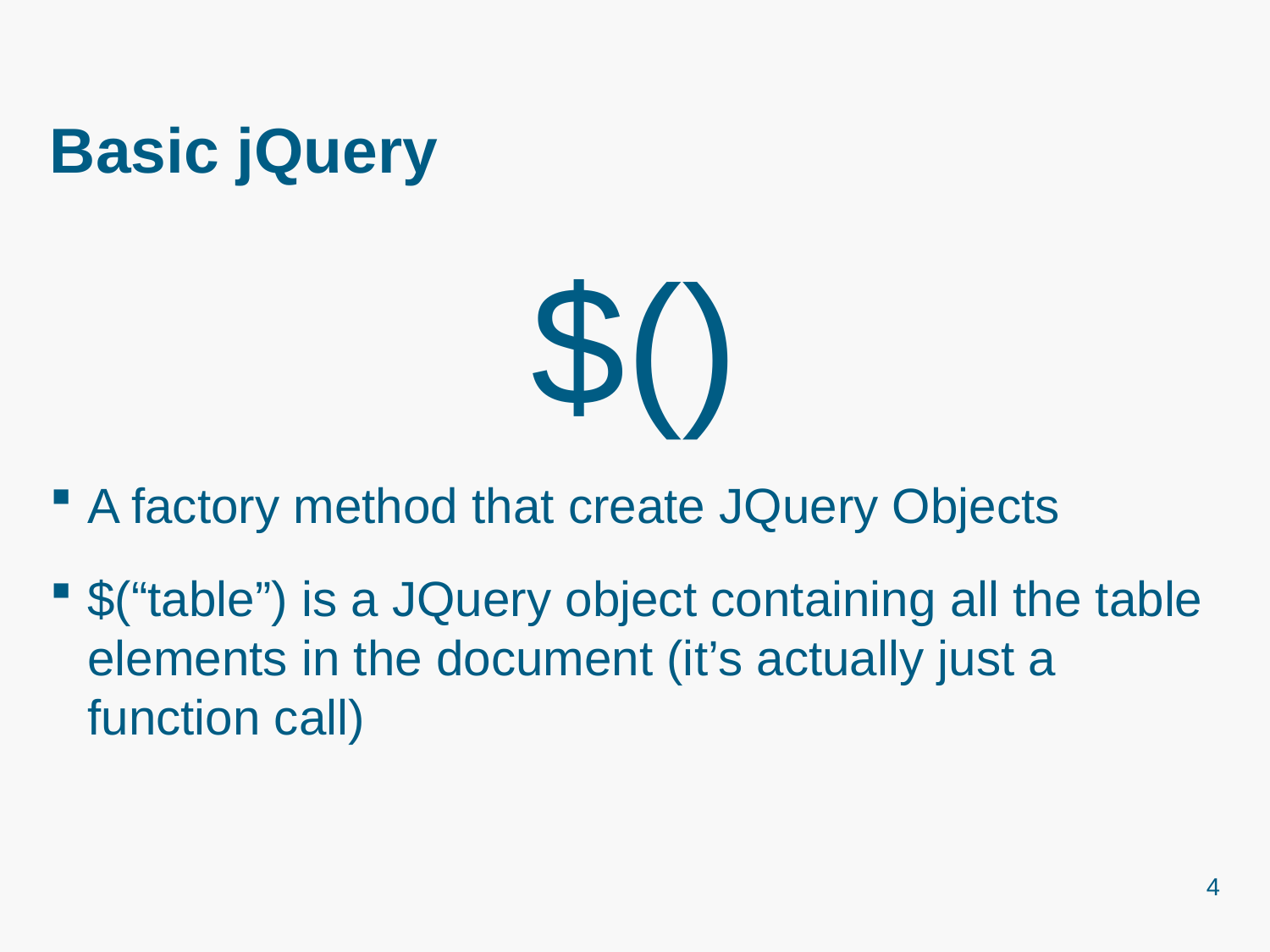

# Basic jQuery
$()
A factory method that create JQuery Objects
$(“table”) is a JQuery object containing all the table elements in the document (it’s actually just a function call)

4